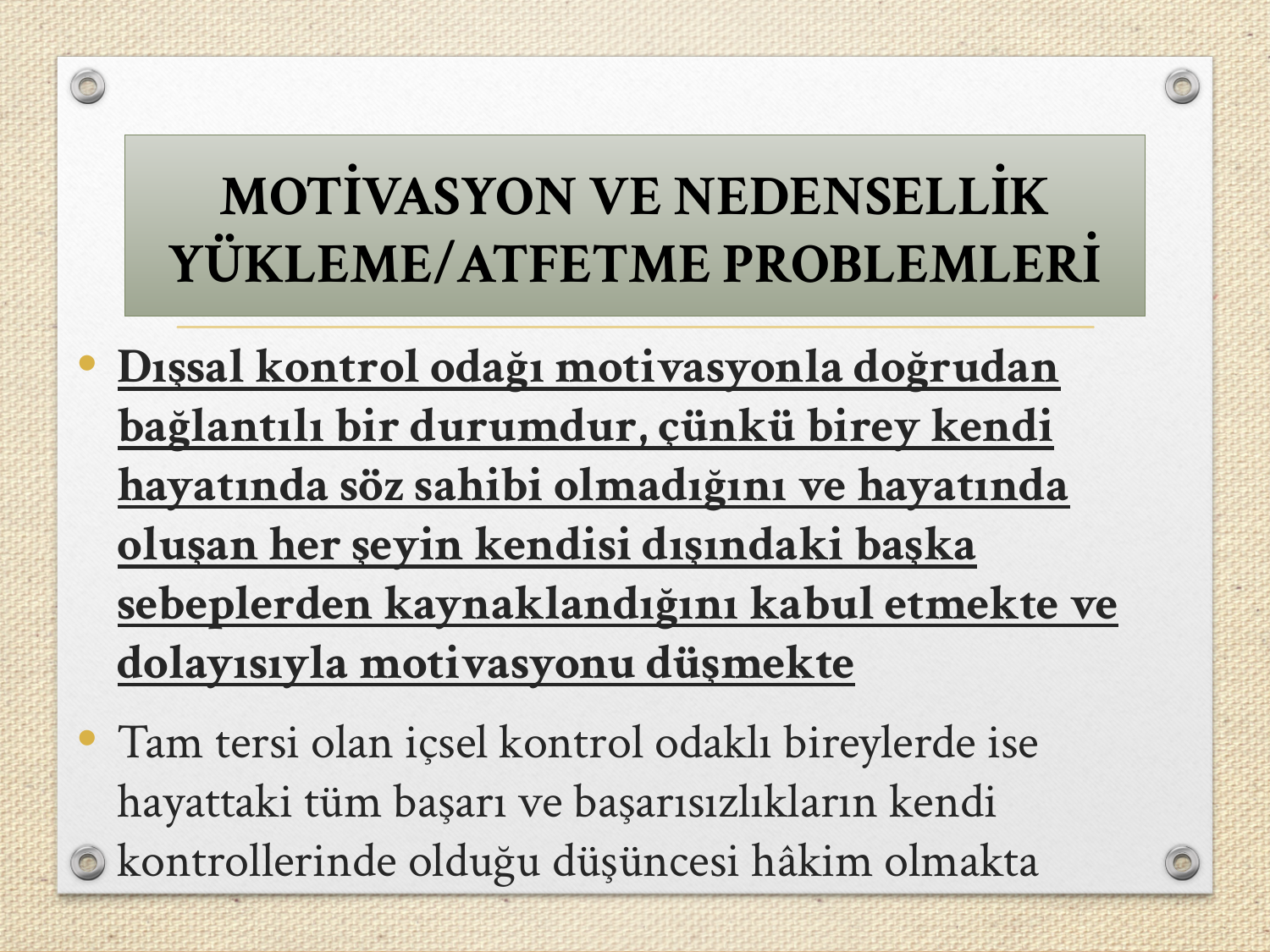

MOTİVASYON VE NEDENSELLİK YÜKLEME/ATFETME PROBLEMLERİ
Dışsal kontrol odağı motivasyonla doğrudan bağlantılı bir durumdur, çünkü birey kendi hayatında söz sahibi olmadığını ve hayatında oluşan her şeyin kendisi dışındaki başka sebeplerden kaynaklandığını kabul etmekte ve dolayısıyla motivasyonu düşmekte
Tam tersi olan içsel kontrol odaklı bireylerde ise hayattaki tüm başarı ve başarısızlıkların kendi kontrollerinde olduğu düşüncesi hâkim olmakta